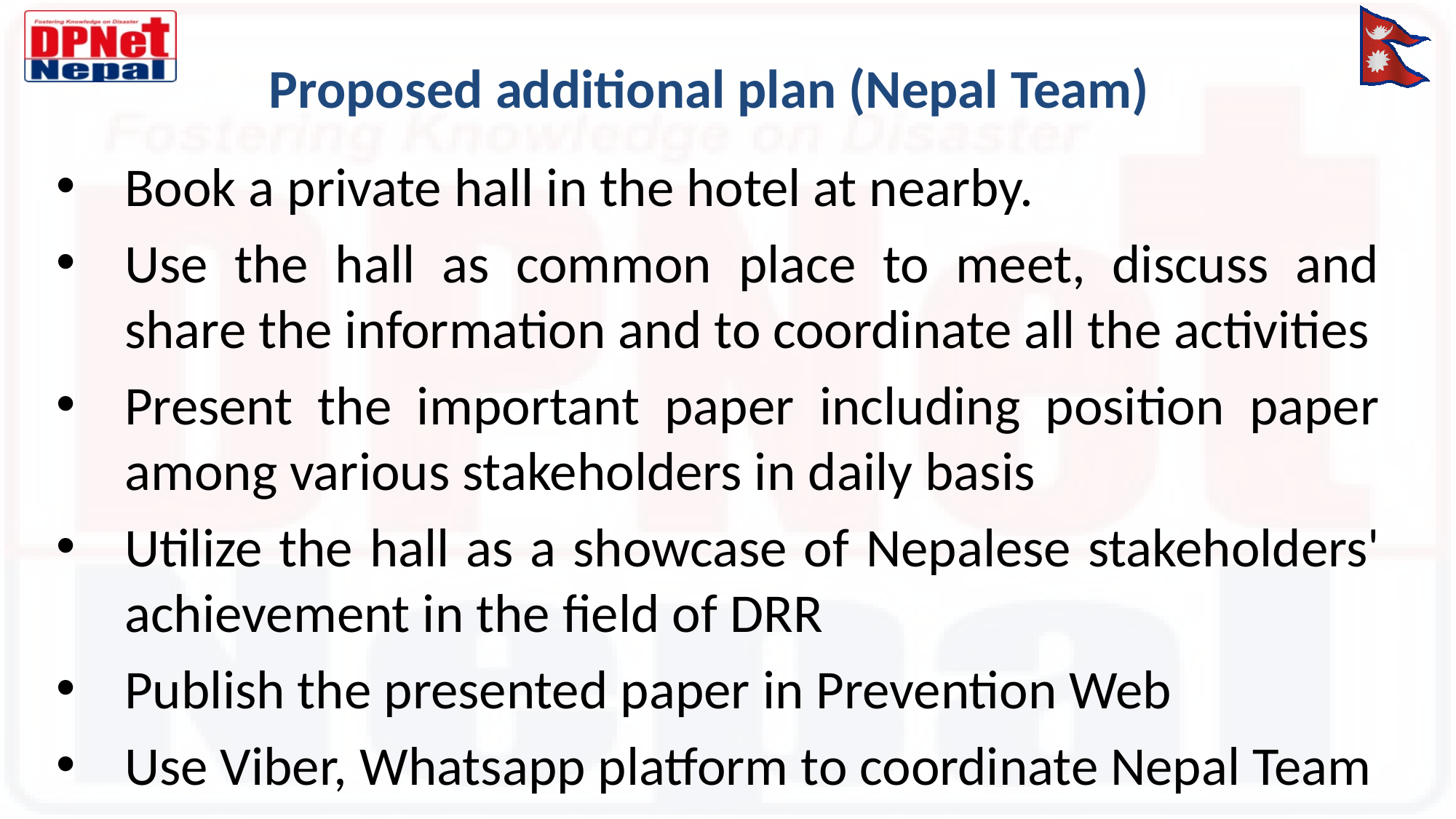

# Proposed additional plan (Nepal Team)
Book a private hall in the hotel at nearby.
Use the hall as common place to meet, discuss and share the information and to coordinate all the activities
Present the important paper including position paper among various stakeholders in daily basis
Utilize the hall as a showcase of Nepalese stakeholders' achievement in the field of DRR
Publish the presented paper in Prevention Web
Use Viber, Whatsapp platform to coordinate Nepal Team